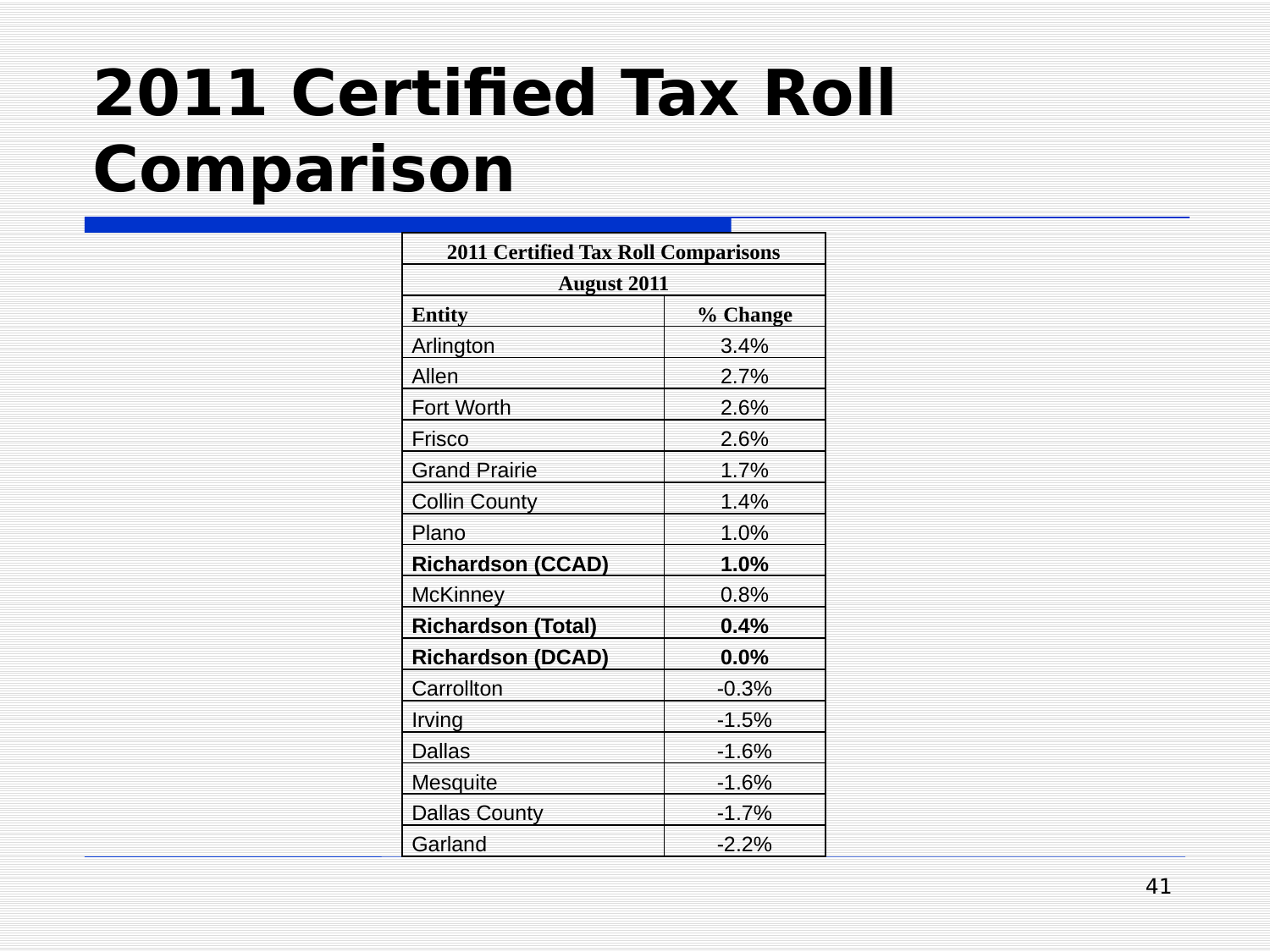

# 2011 Certified Tax Roll Comparison
| 2011 Certified Tax Roll Comparisons |  |
| --- | --- |
| August 2011 |  |
| Entity | % Change |
| Arlington | 3.4% |
| Allen | 2.7% |
| Fort Worth | 2.6% |
| Frisco | 2.6% |
| Grand Prairie | 1.7% |
| Collin County | 1.4% |
| Plano | 1.0% |
| Richardson (CCAD) | 1.0% |
| McKinney | 0.8% |
| Richardson (Total) | 0.4% |
| Richardson (DCAD) | 0.0% |
| Carrollton | -0.3% |
| Irving | -1.5% |
| Dallas | -1.6% |
| Mesquite | -1.6% |
| Dallas County | -1.7% |
| Garland | -2.2% |
41